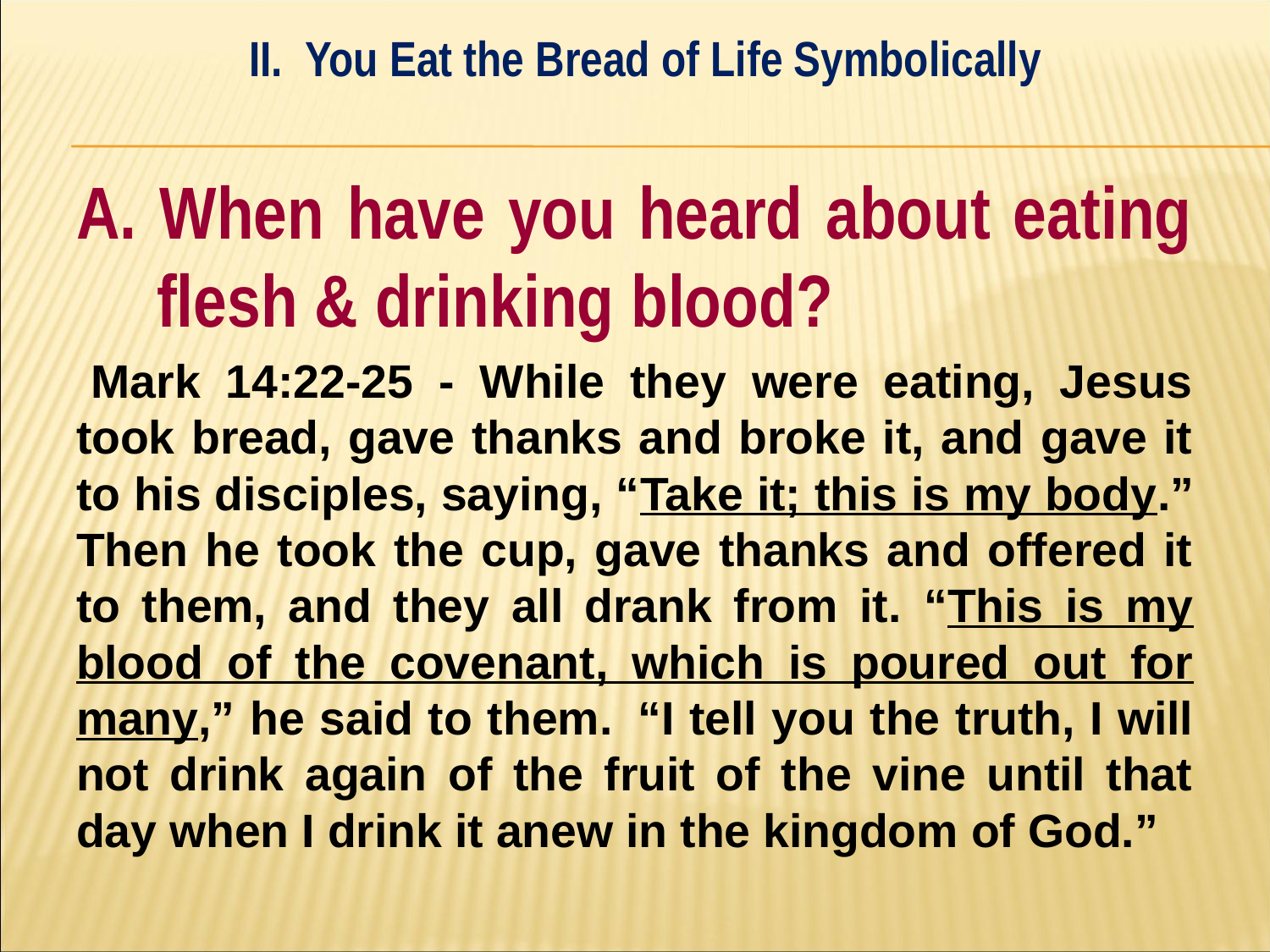

II.  You Eat the Bread of Life Symbolically
#
A. When have you heard about eating flesh & drinking blood?
Mark 14:22-25 - While they were eating, Jesus took bread, gave thanks and broke it, and gave it to his disciples, saying, “Take it; this is my body.” ﻿Then he took the cup, gave thanks and offered it to them, and they all drank from it. ﻿“This is my blood of the﻿ covenant, which is poured out for many,” he said to them.  ﻿“I tell you the truth, I will not drink again of the fruit of the vine until that day when I drink it anew in the kingdom of God.”